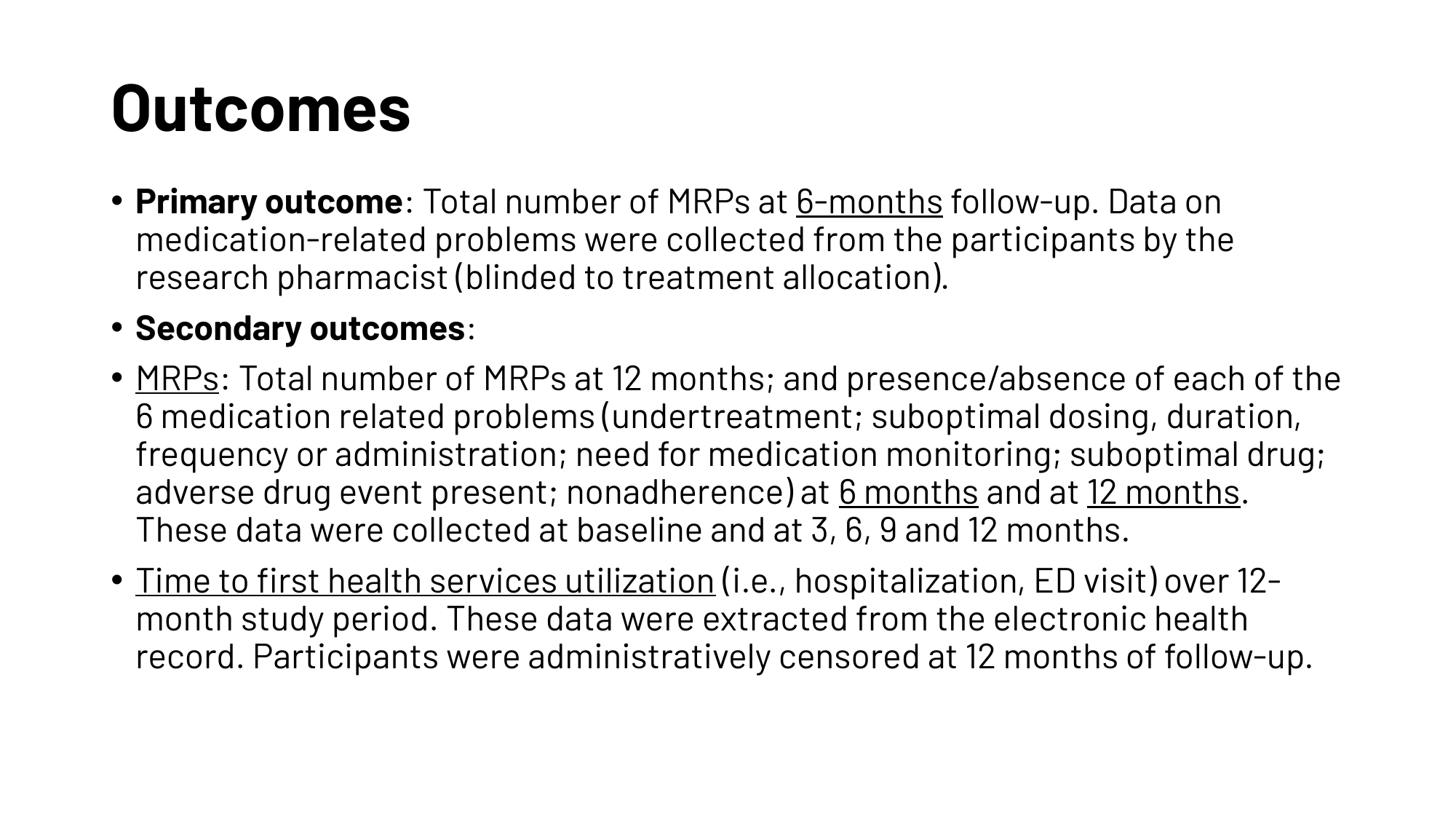

# Outcomes
Primary outcome: Total number of MRPs at 6-months follow-up. Data on medication-related problems were collected from the participants by the research pharmacist (blinded to treatment allocation).
Secondary outcomes:
MRPs: Total number of MRPs at 12 months; and presence/absence of each of the 6 medication related problems (undertreatment; suboptimal dosing, duration, frequency or administration; need for medication monitoring; suboptimal drug; adverse drug event present; nonadherence) at 6 months and at 12 months. These data were collected at baseline and at 3, 6, 9 and 12 months.
Time to first health services utilization (i.e., hospitalization, ED visit) over 12-month study period. These data were extracted from the electronic health record. Participants were administratively censored at 12 months of follow-up.